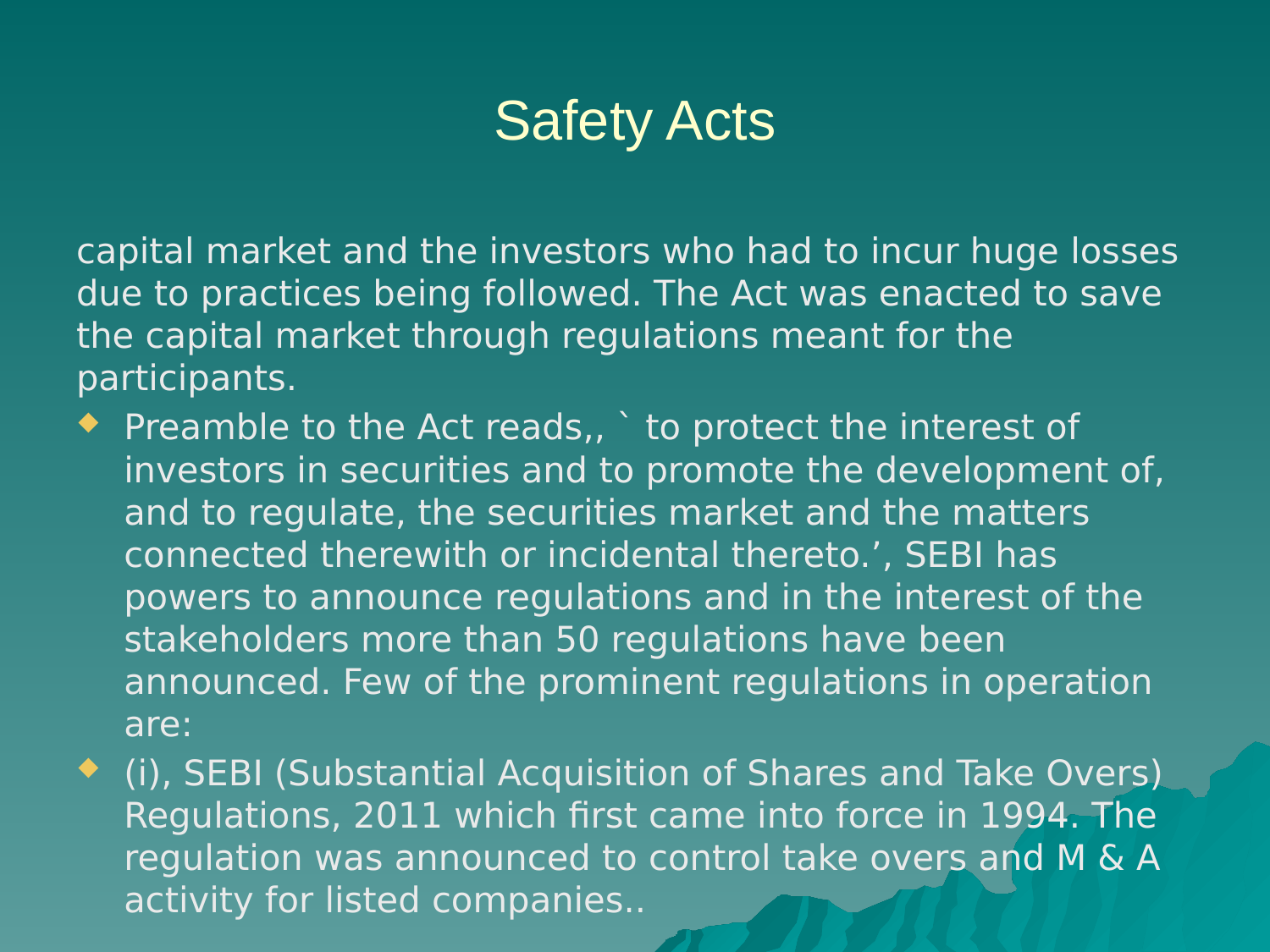

# Safety Acts
capital market and the investors who had to incur huge losses due to practices being followed. The Act was enacted to save the capital market through regulations meant for the participants.
Preamble to the Act reads,, ` to protect the interest of investors in securities and to promote the development of, and to regulate, the securities market and the matters connected therewith or incidental thereto.’, SEBI has powers to announce regulations and in the interest of the stakeholders more than 50 regulations have been announced. Few of the prominent regulations in operation  are:
(i), SEBI (Substantial Acquisition of Shares and Take Overs) Regulations, 2011 which first came into force in 1994. The regulation was announced to control take overs and M & A activity for listed companies..